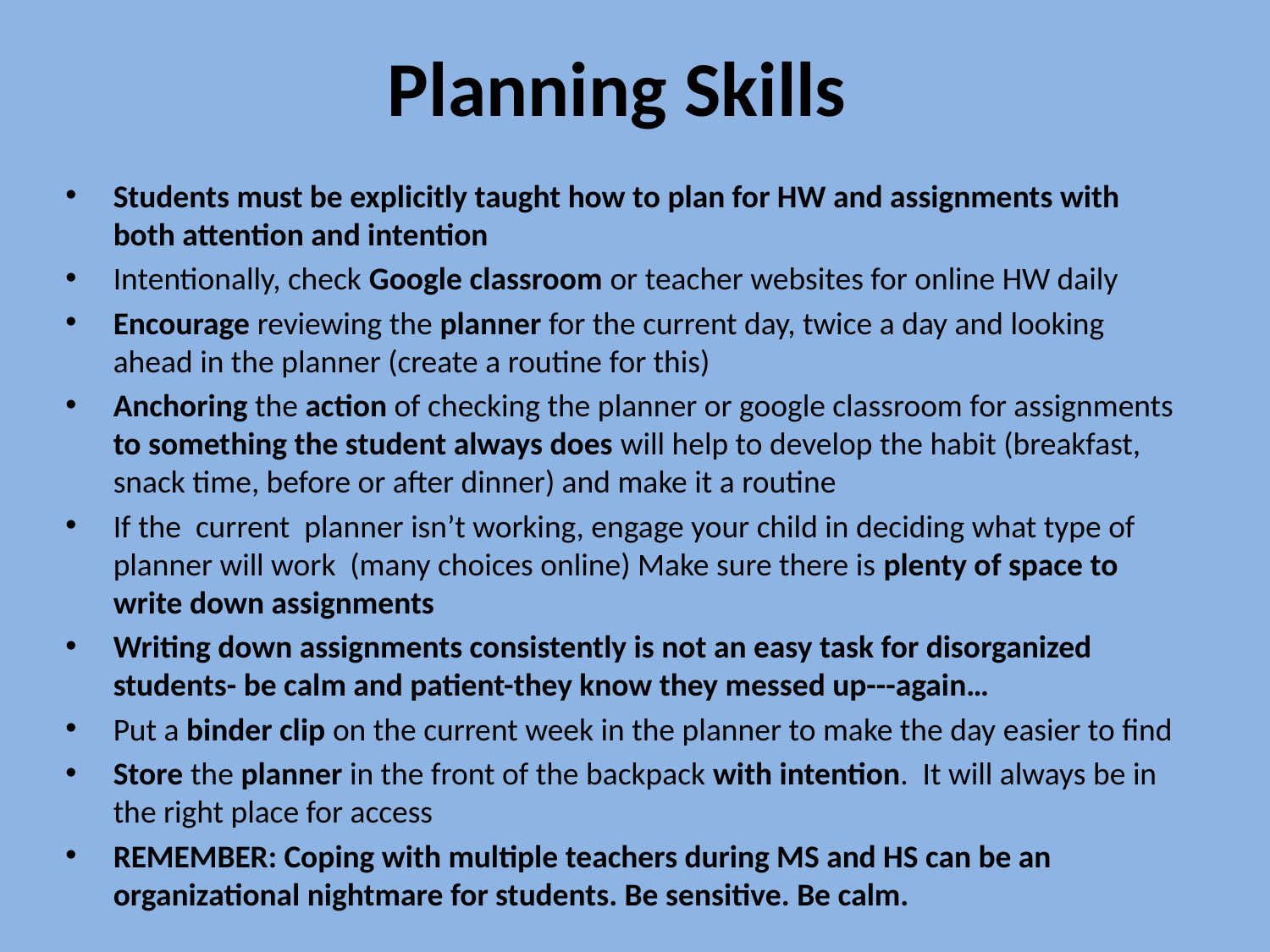

# Planning Skills
Students must be explicitly taught how to plan for HW and assignments with both attention and intention
Intentionally, check Google classroom or teacher websites for online HW daily
Encourage reviewing the planner for the current day, twice a day and looking ahead in the planner (create a routine for this)
Anchoring the action of checking the planner or google classroom for assignments to something the student always does will help to develop the habit (breakfast, snack time, before or after dinner) and make it a routine
If the  current  planner isn’t working, engage your child in deciding what type of planner will work  (many choices online) Make sure there is plenty of space to write down assignments
Writing down assignments consistently is not an easy task for disorganized students- be calm and patient-they know they messed up---again…
Put a binder clip on the current week in the planner to make the day easier to find
Store the planner in the front of the backpack with intention.  It will always be in the right place for access
REMEMBER: Coping with multiple teachers during MS and HS can be an organizational nightmare for students. Be sensitive. Be calm.